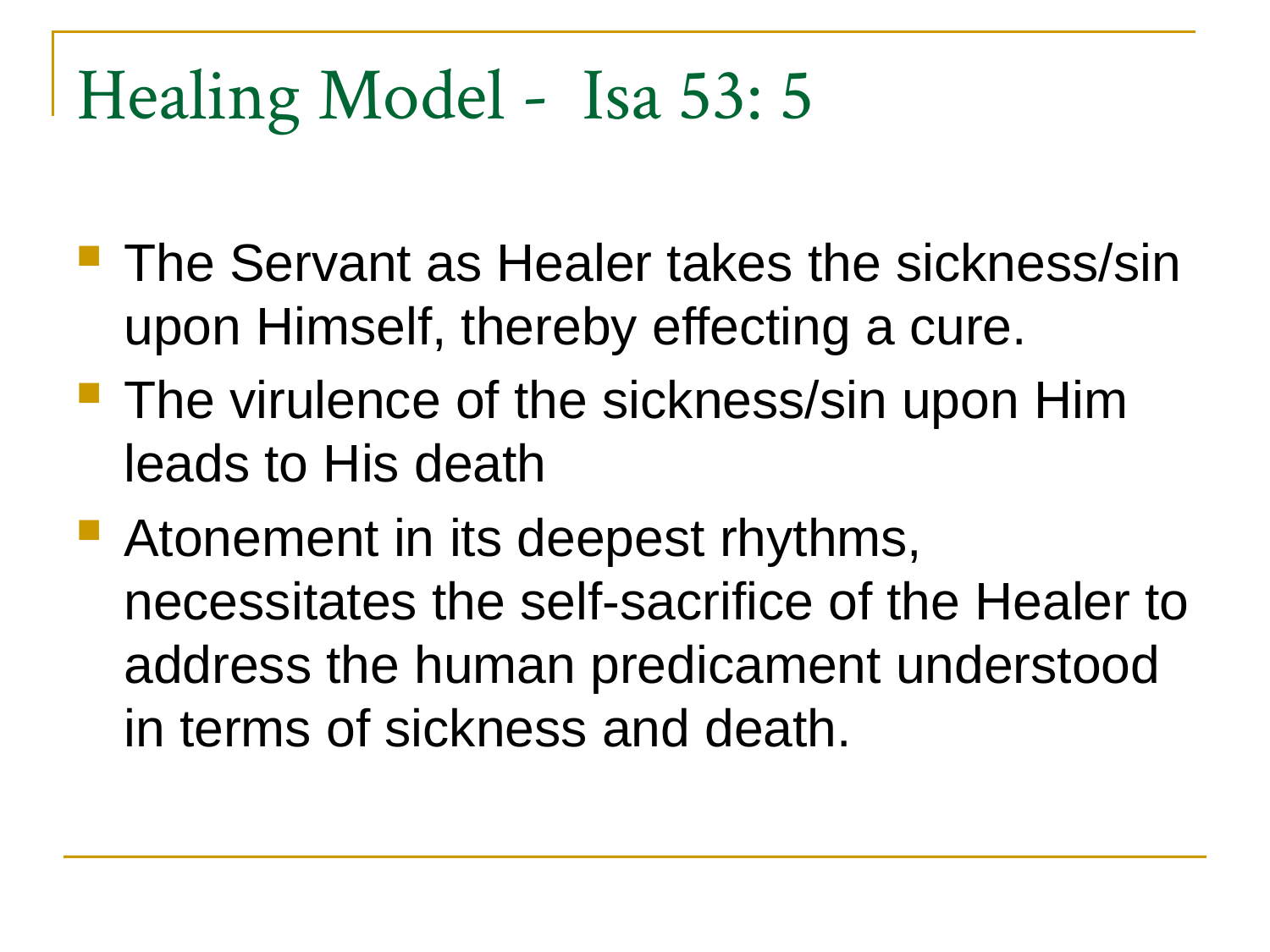

# Healing Model -  Isa 53: 5
The Servant as Healer takes the sickness/sin upon Himself, thereby effecting a cure.
The virulence of the sickness/sin upon Him leads to His death
Atonement in its deepest rhythms, necessitates the self-sacrifice of the Healer to address the human predicament understood in terms of sickness and death.